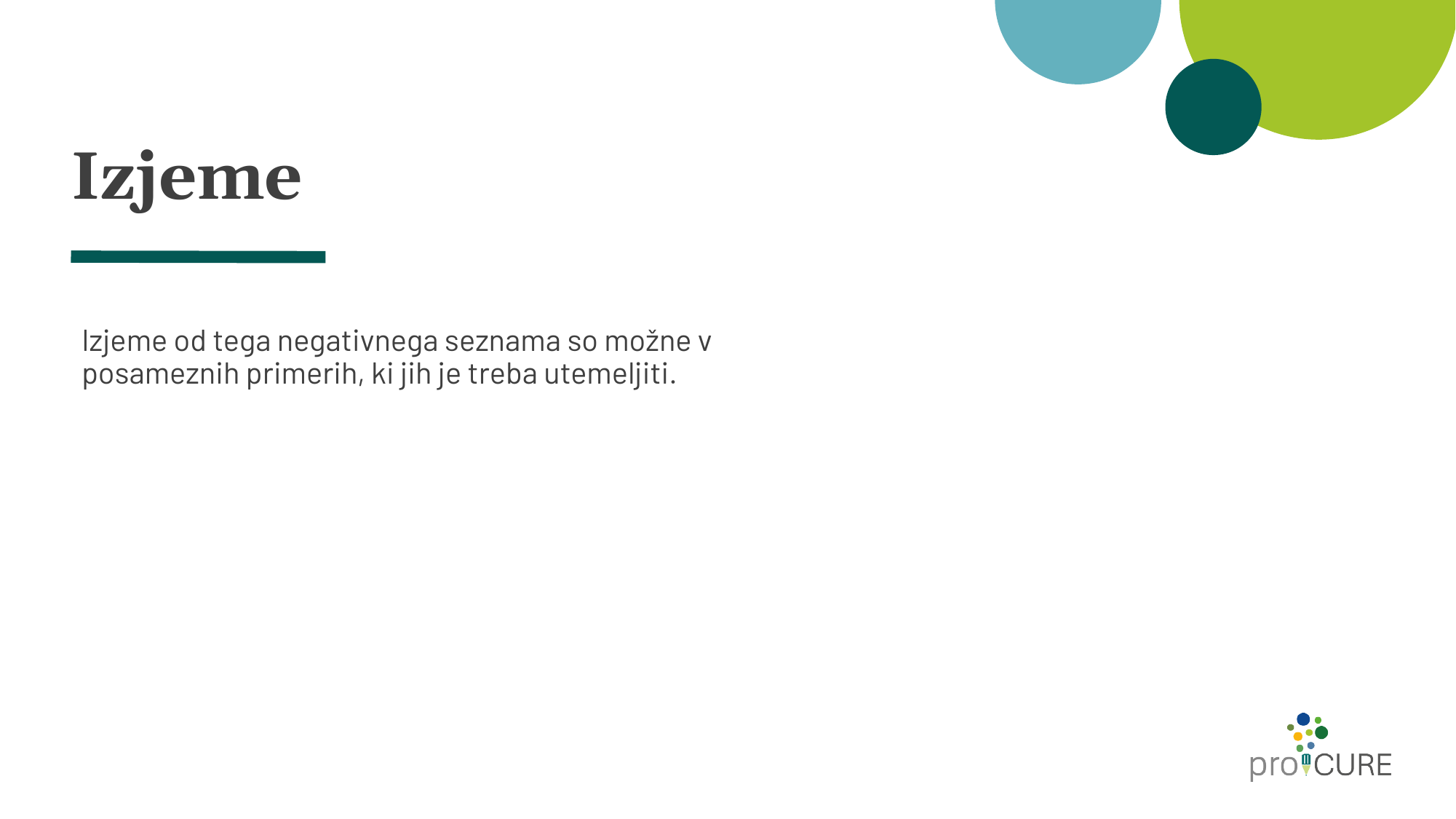

# Izjeme
Izjeme od tega negativnega seznama so možne v posameznih primerih, ki jih je treba utemeljiti.